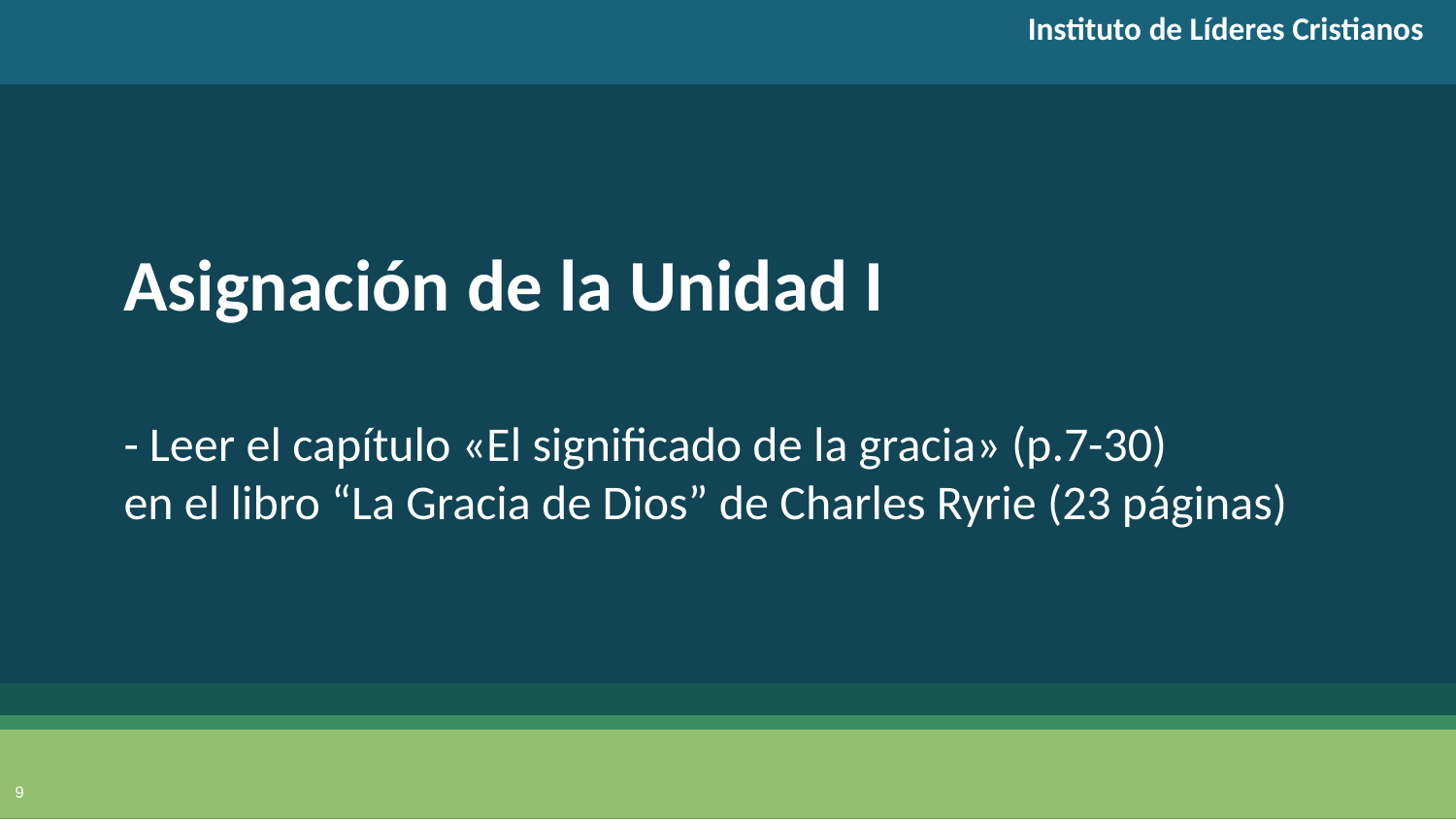

Instituto de Líderes Cristianos

Asignación de la Unidad I

- Leer el capítulo «El significado de la gracia» (p.7-30)
en el libro “La Gracia de Dios” de Charles Ryrie (23 páginas)
9